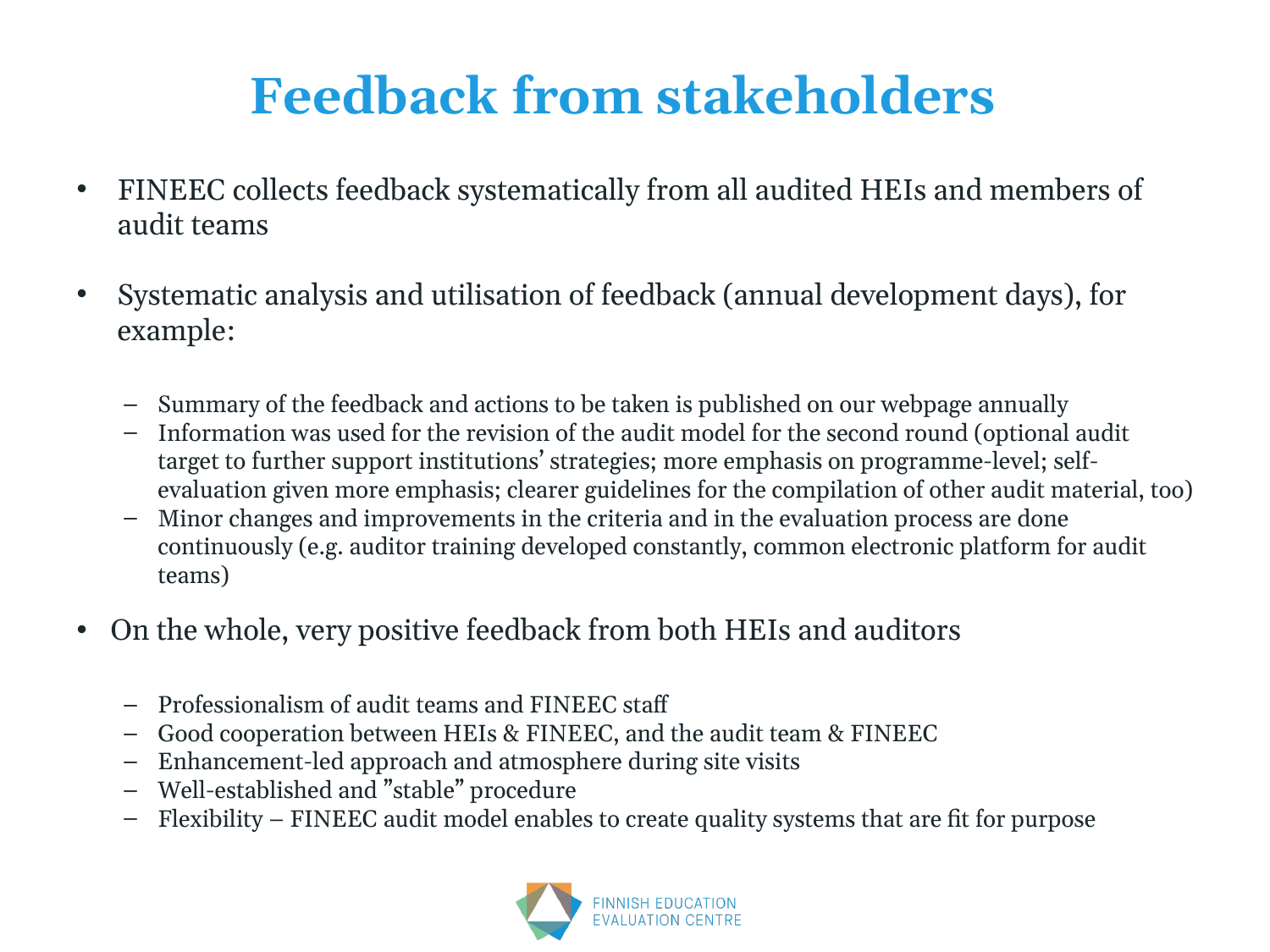

# Feedback from stakeholders
FINEEC collects feedback systematically from all audited HEIs and members of audit teams

Systematic analysis and utilisation of feedback (annual development days), for example:

Summary of the feedback and actions to be taken is published on our webpage annually
Information was used for the revision of the audit model for the second round (optional audit target to further support institutions’ strategies; more emphasis on programme-level; self-evaluation given more emphasis; clearer guidelines for the compilation of other audit material, too)
Minor changes and improvements in the criteria and in the evaluation process are done continuously (e.g. auditor training developed constantly, common electronic platform for audit teams)

On the whole, very positive feedback from both HEIs and auditors

Professionalism of audit teams and FINEEC staff
Good cooperation between HEIs & FINEEC, and the audit team & FINEEC
Enhancement-led approach and atmosphere during site visits
Well-established and ”stable” procedure
Flexibility – FINEEC audit model enables to create quality systems that are fit for purpose